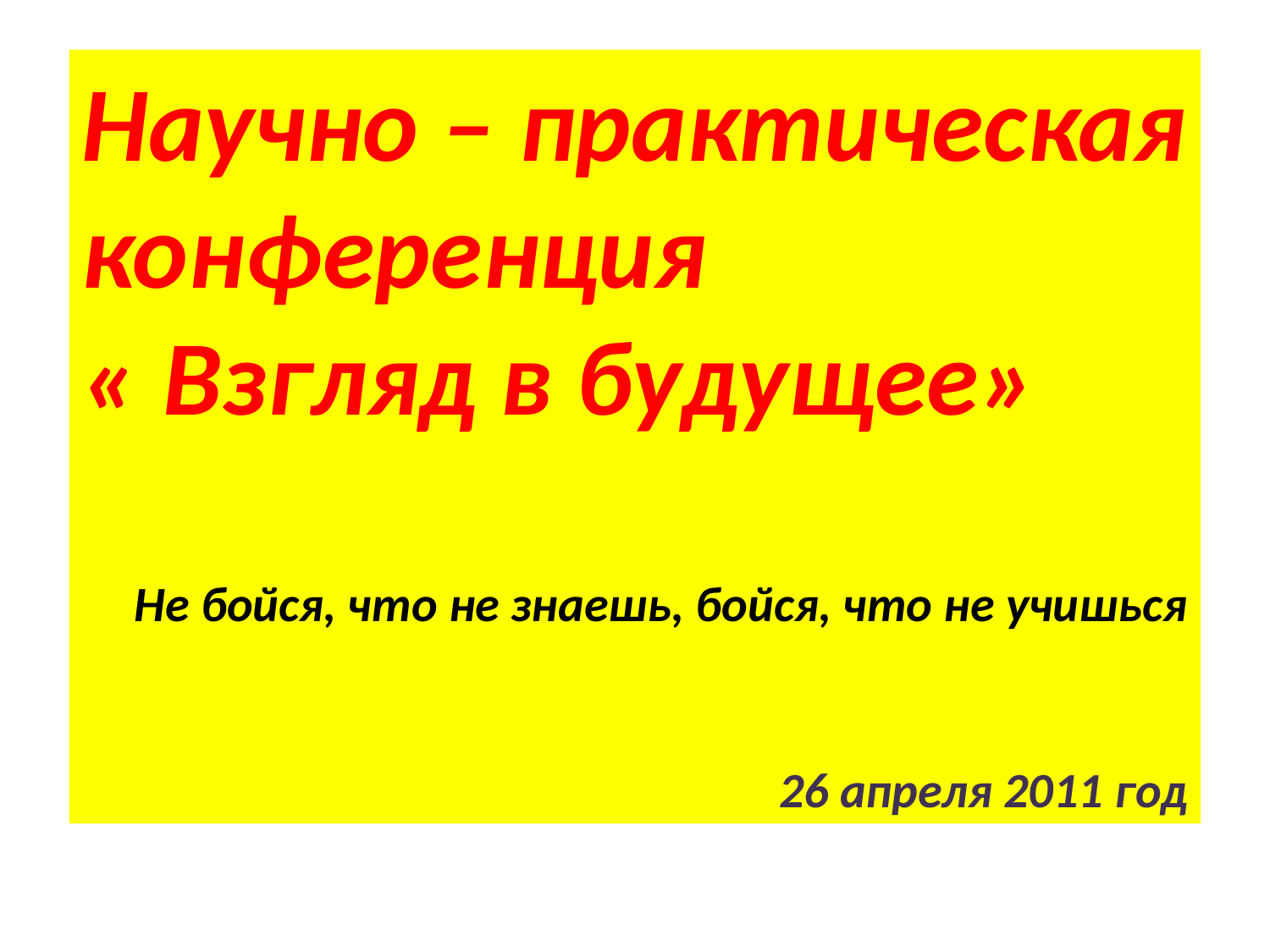

Научно – практическая конференция
« Взгляд в будущее»

Не бойся, что не знаешь, бойся, что не учишься

26 апреля 2011 год